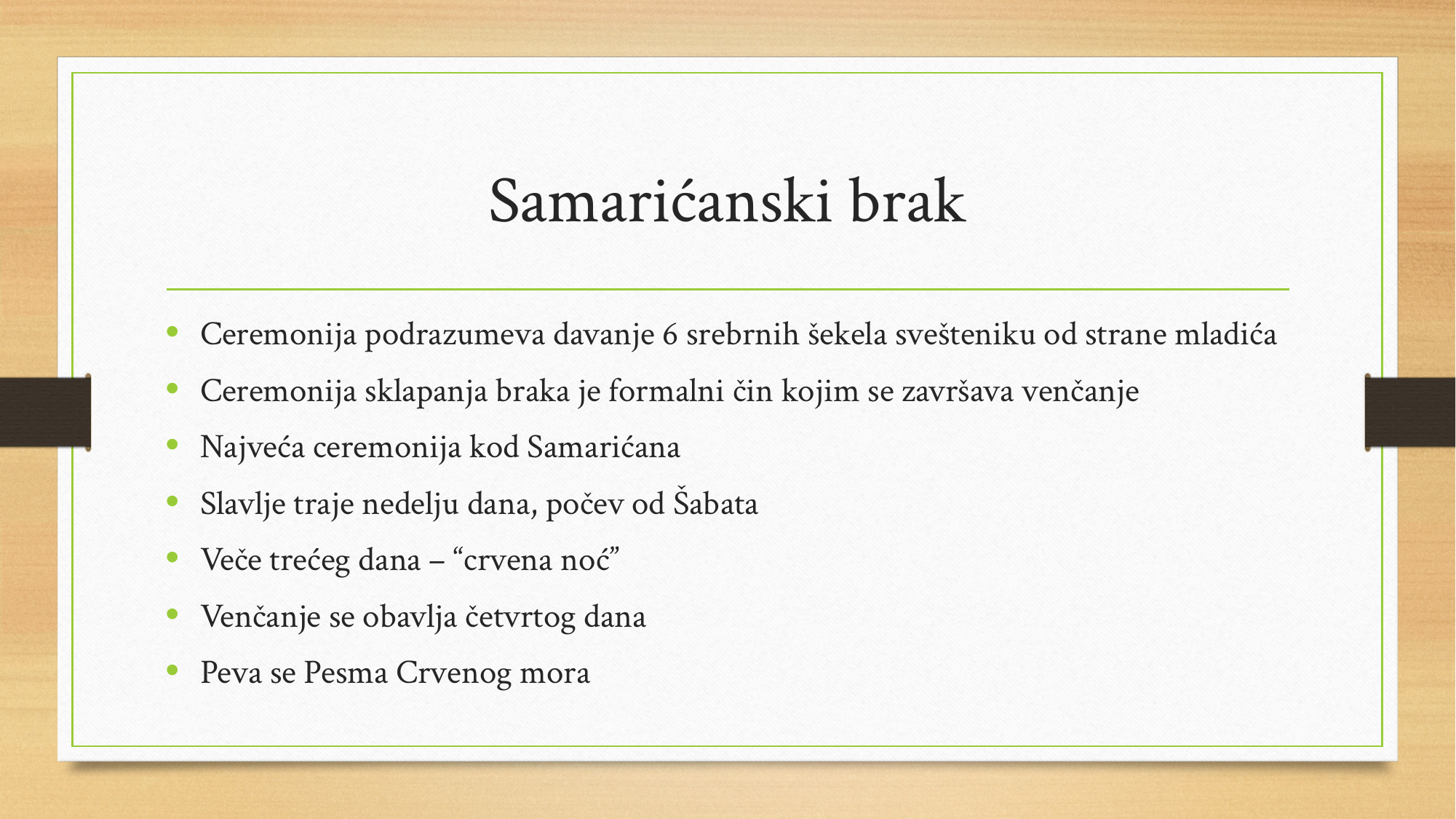

# Samarićanski brak
Ceremonija podrazumeva davanje 6 srebrnih šekela svešteniku od strane mladića
Ceremonija sklapanja braka je formalni čin kojim se završava venčanje
Najveća ceremonija kod Samarićana
Slavlje traje nedelju dana, počev od Šabata
Veče trećeg dana – “crvena noć”
Venčanje se obavlja četvrtog dana
Peva se Pesma Crvenog mora